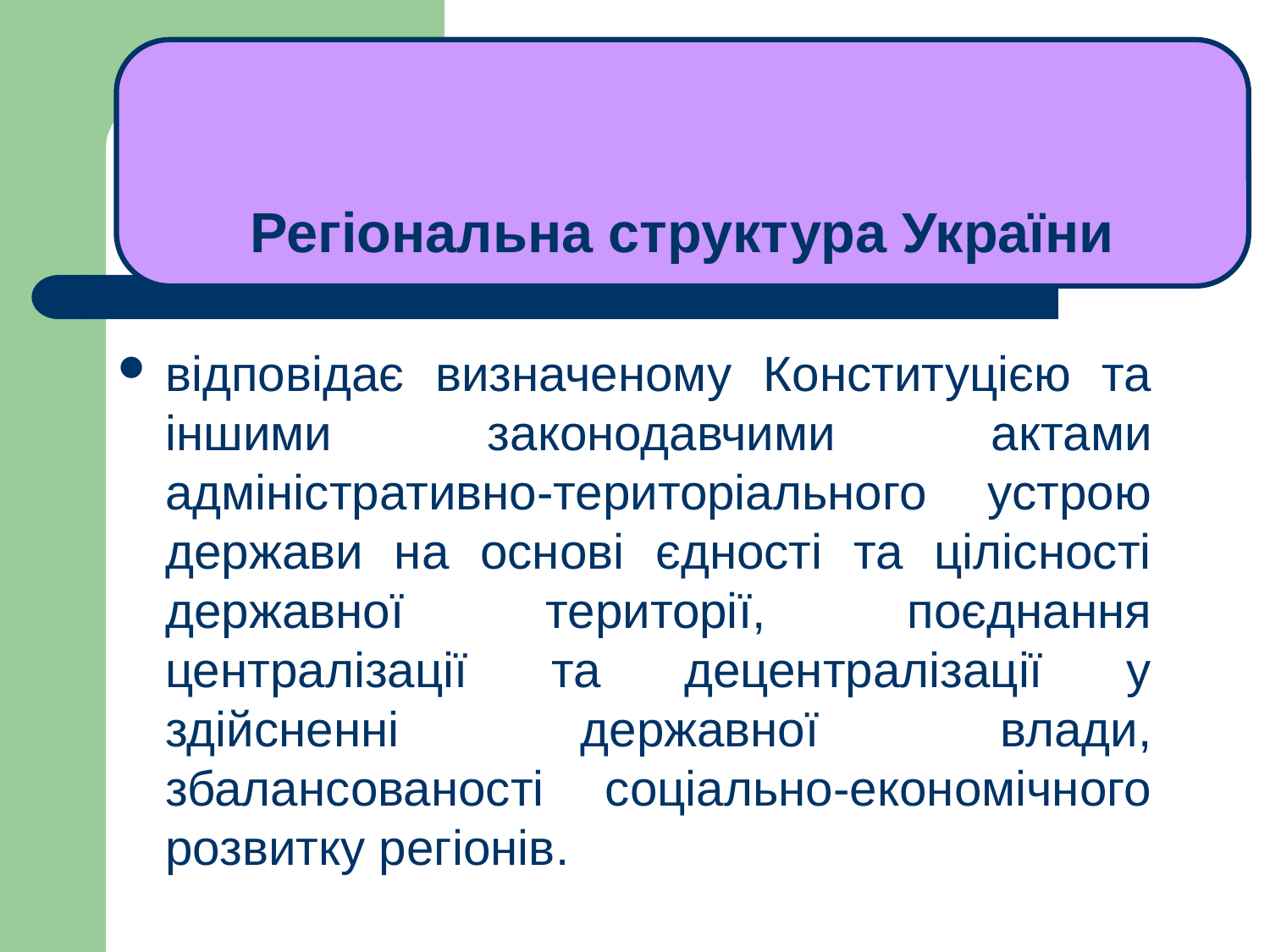

Регіональна структура України
відповідає визначеному Конституцією та іншими законодавчими актами адміністративно-територіального устрою держави на основі єдності та цілісності державної території, поєднання централізації та децентралізації у здійсненні державної влади, збалансованості соціально-економічного розвитку регіонів.